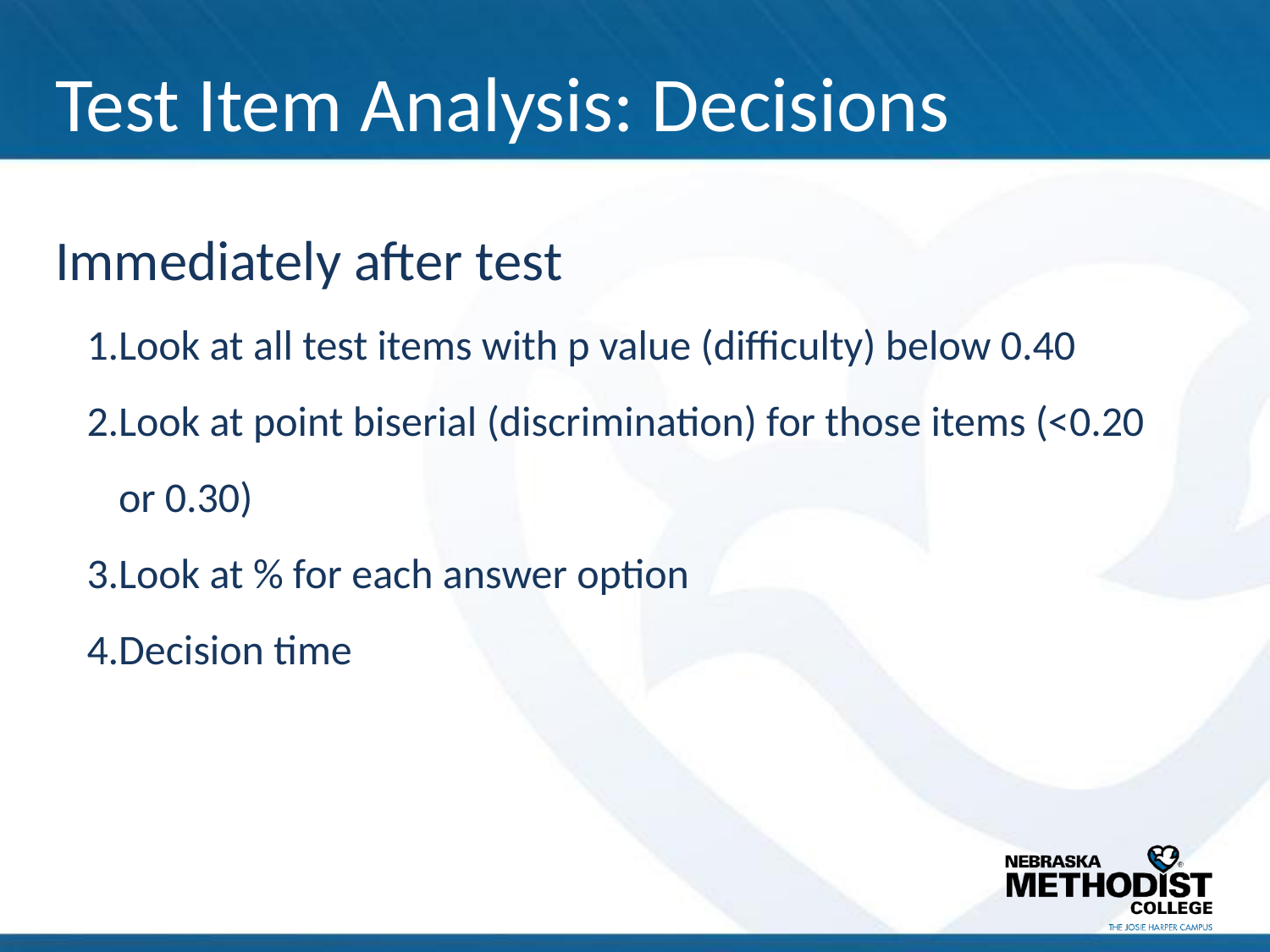

# Test Item Analysis: Decisions
Immediately after test
Look at all test items with p value (difficulty) below 0.40
Look at point biserial (discrimination) for those items (<0.20 or 0.30)
Look at % for each answer option
Decision time